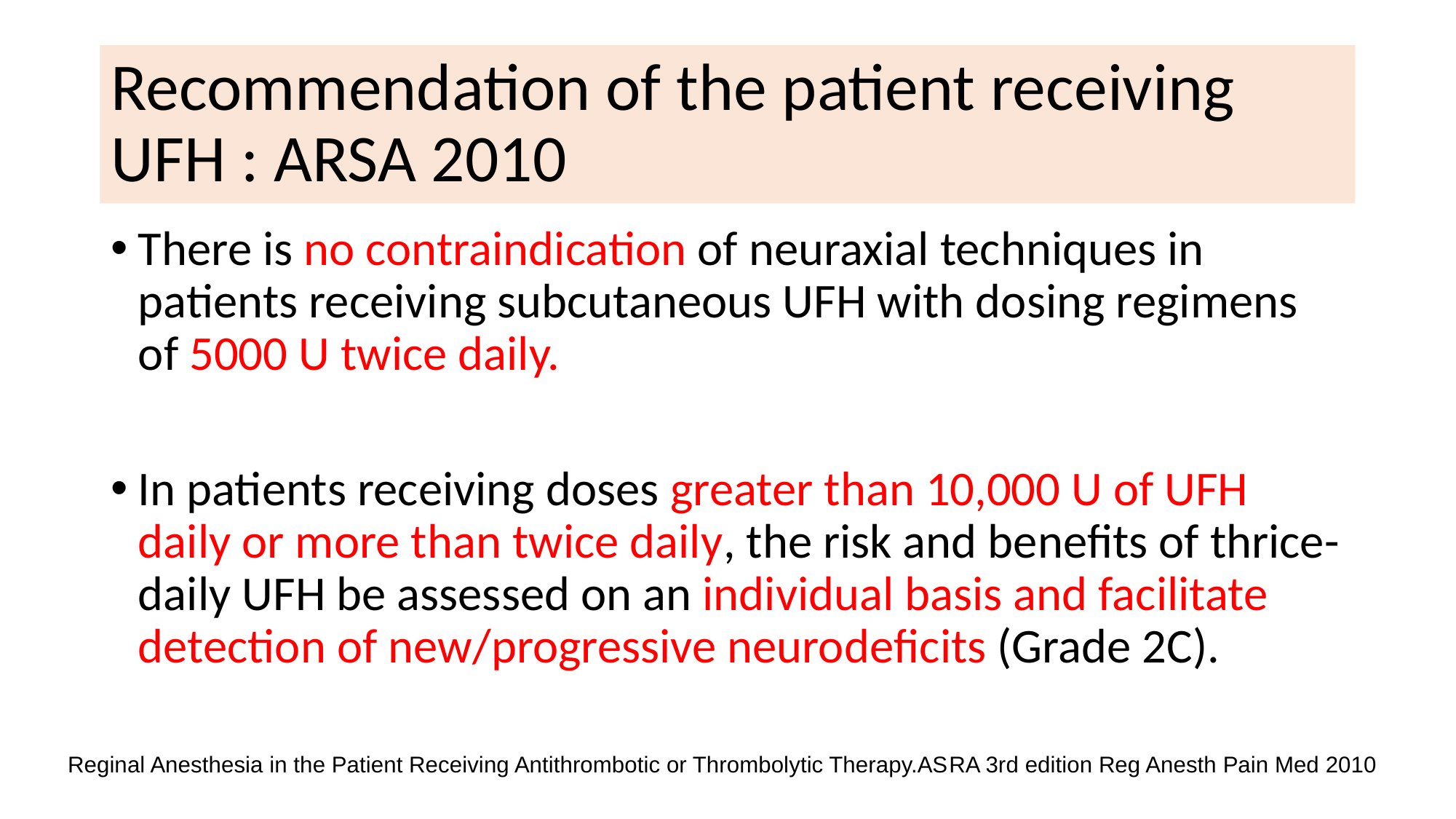

# Recommendation of the patient receiving UFH : ARSA 2010
There is no contraindication of neuraxial techniques in patients receiving subcutaneous UFH with dosing regimens of 5000 U twice daily.

In patients receiving doses greater than 10,000 U of UFH daily or more than twice daily, the risk and beneﬁts of thrice-daily UFH be assessed on an individual basis and facilitate detection of new/progressive neurodeﬁcits (Grade 2C).
Reginal Anesthesia in the Patient Receiving Antithrombotic or Thrombolytic Therapy.ASRA 3rd edition Reg Anesth Pain Med 2010